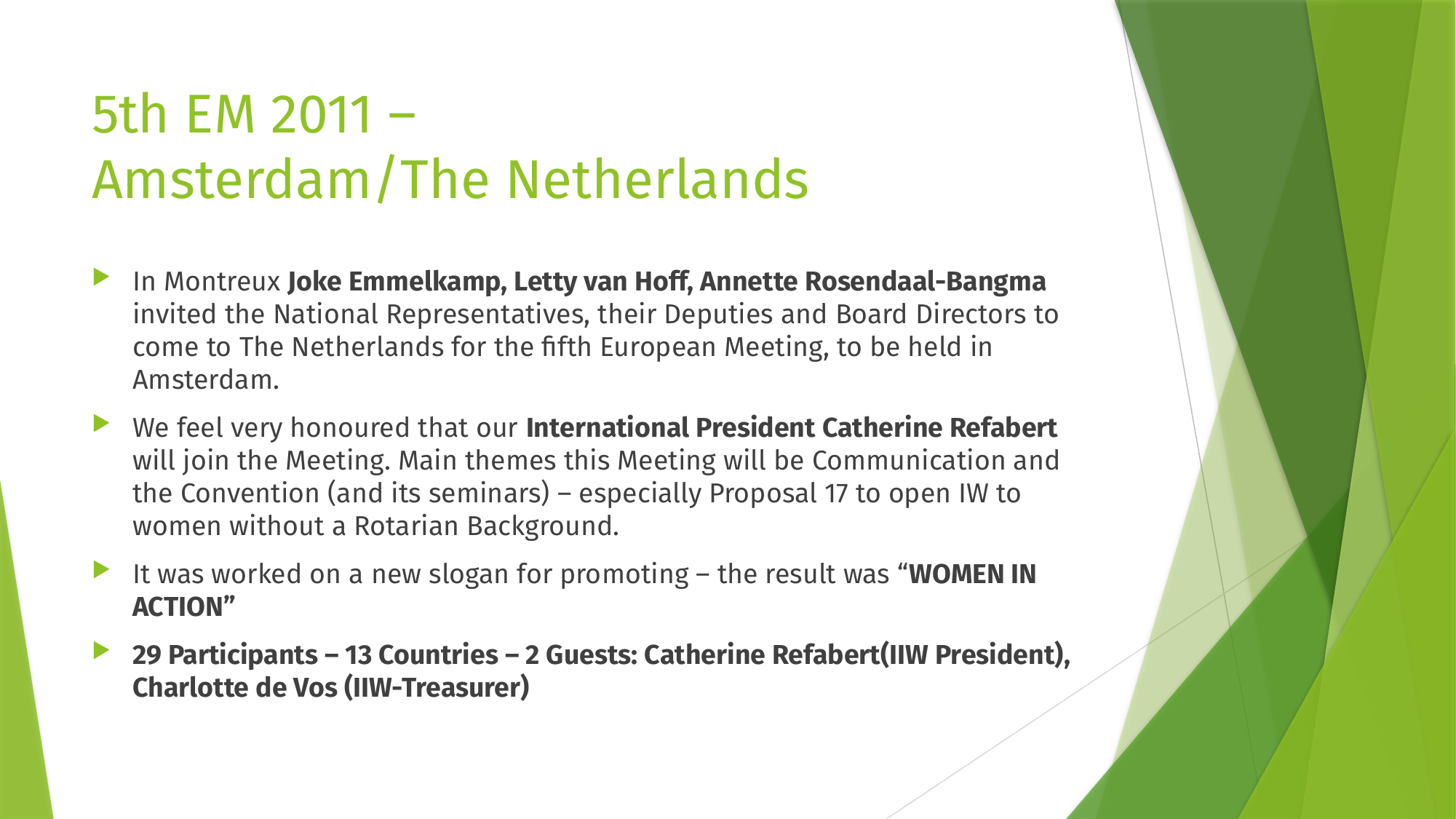

# 5th EM 2011 – Amsterdam/The Netherlands
In Montreux Joke Emmelkamp, Letty van Hoff, Annette Rosendaal-Bangma invited the National Representatives, their Deputies and Board Directors to come to The Netherlands for the fifth European Meeting, to be held in Amsterdam.
We feel very honoured that our International President Catherine Refabert will join the Meeting. Main themes this Meeting will be Communication and the Convention (and its seminars) – especially Proposal 17 to open IW to women without a Rotarian Background.
It was worked on a new slogan for promoting – the result was “WOMEN IN ACTION”
29 Participants – 13 Countries – 2 Guests: Catherine Refabert(IIW President), Charlotte de Vos (IIW-Treasurer)